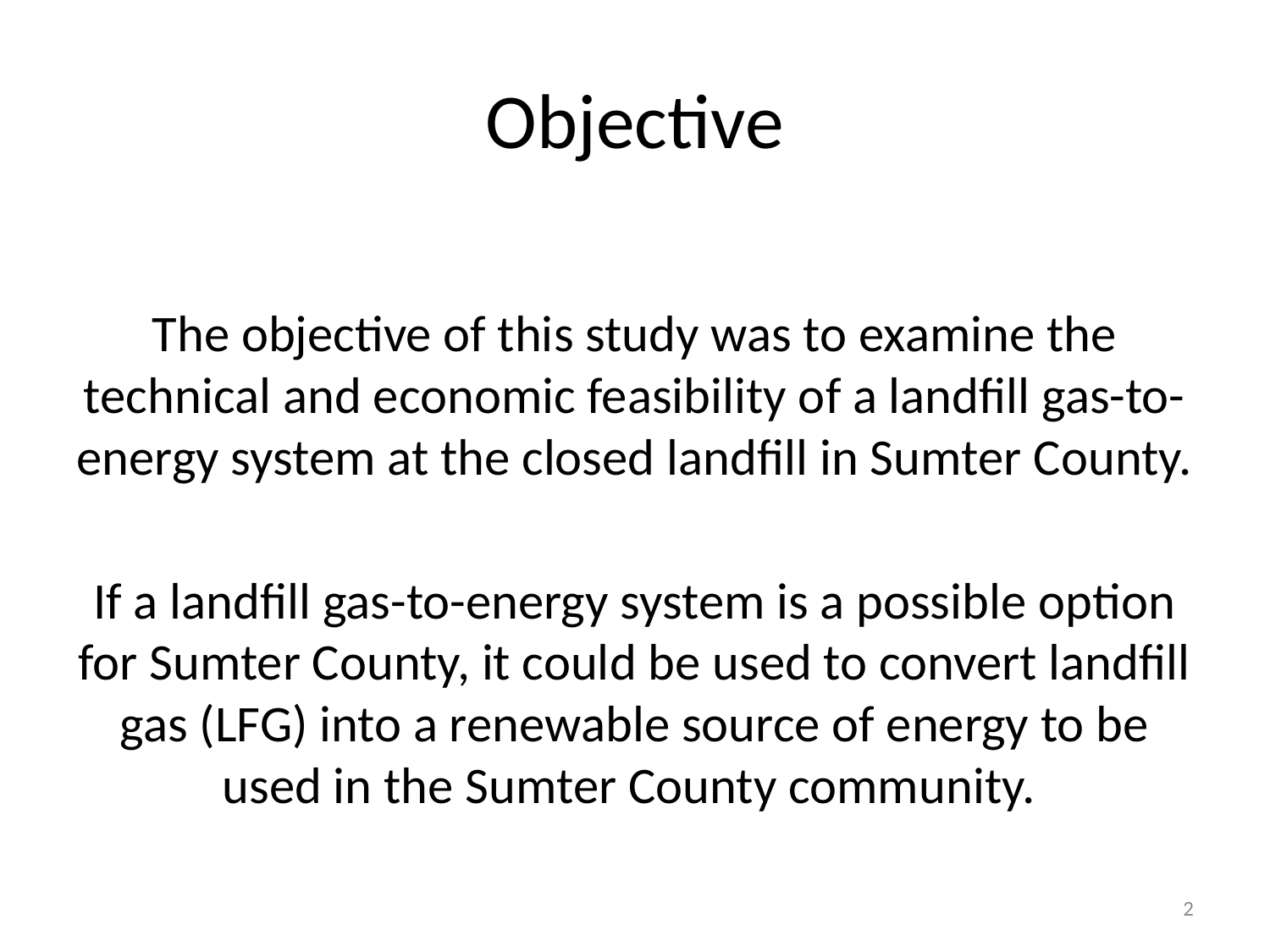

# Objective

The objective of this study was to examine the technical and economic feasibility of a landfill gas-to-energy system at the closed landfill in Sumter County.

If a landfill gas-to-energy system is a possible option for Sumter County, it could be used to convert landfill gas (LFG) into a renewable source of energy to be used in the Sumter County community.

2